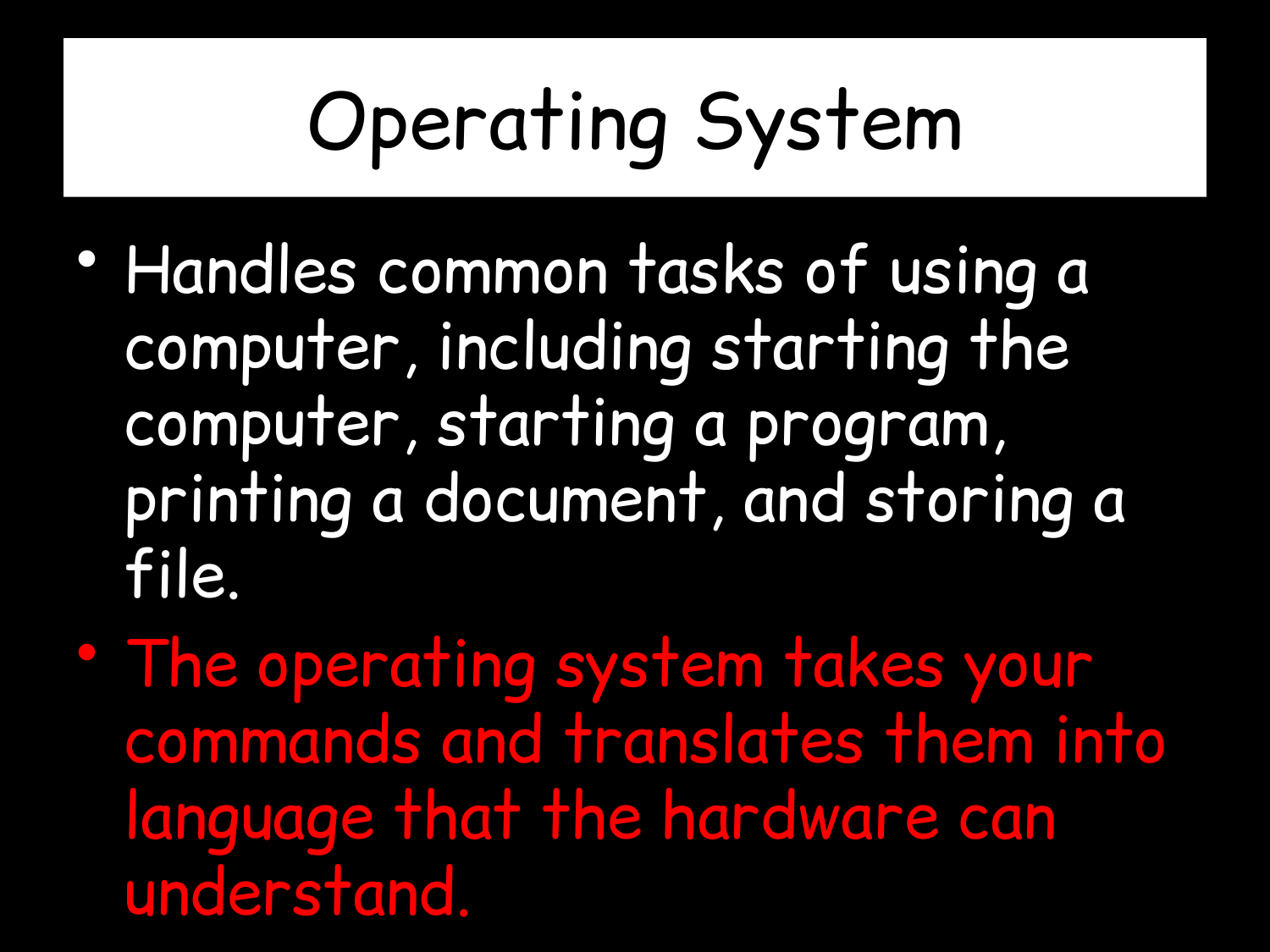

# Operating System
Handles common tasks of using a computer, including starting the computer, starting a program, printing a document, and storing a file.
The operating system takes your commands and translates them into language that the hardware can understand.

Ms. Schall